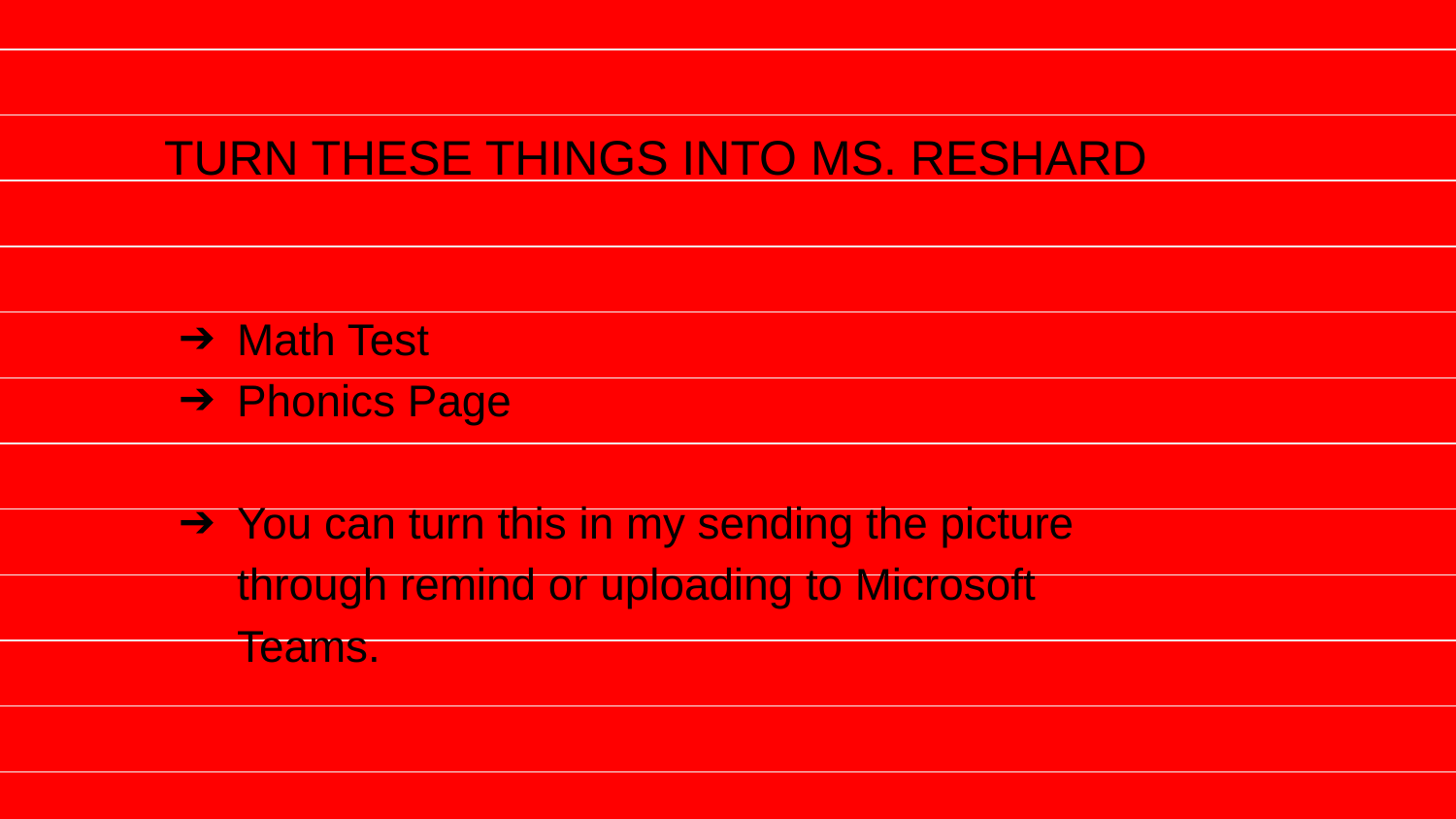

# TURN THESE THINGS INTO MS. RESHARD

Math Test
Phonics Page

You can turn this in my sending the picture through remind or uploading to Microsoft Teams.